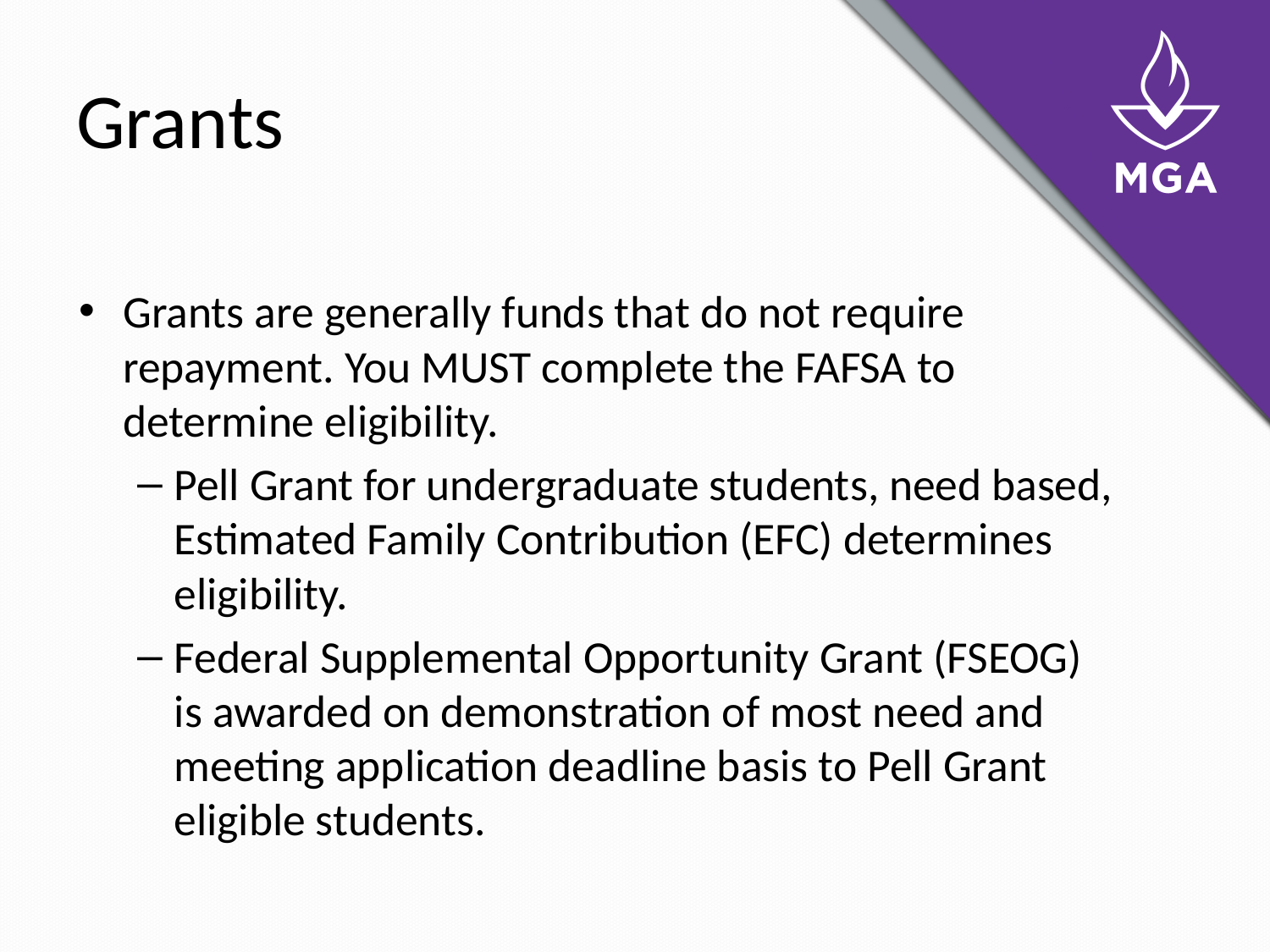

# Grants
Grants are generally funds that do not require repayment. You MUST complete the FAFSA to determine eligibility.
Pell Grant for undergraduate students, need based, Estimated Family Contribution (EFC) determines eligibility.
Federal Supplemental Opportunity Grant (FSEOG) is awarded on demonstration of most need and meeting application deadline basis to Pell Grant eligible students.